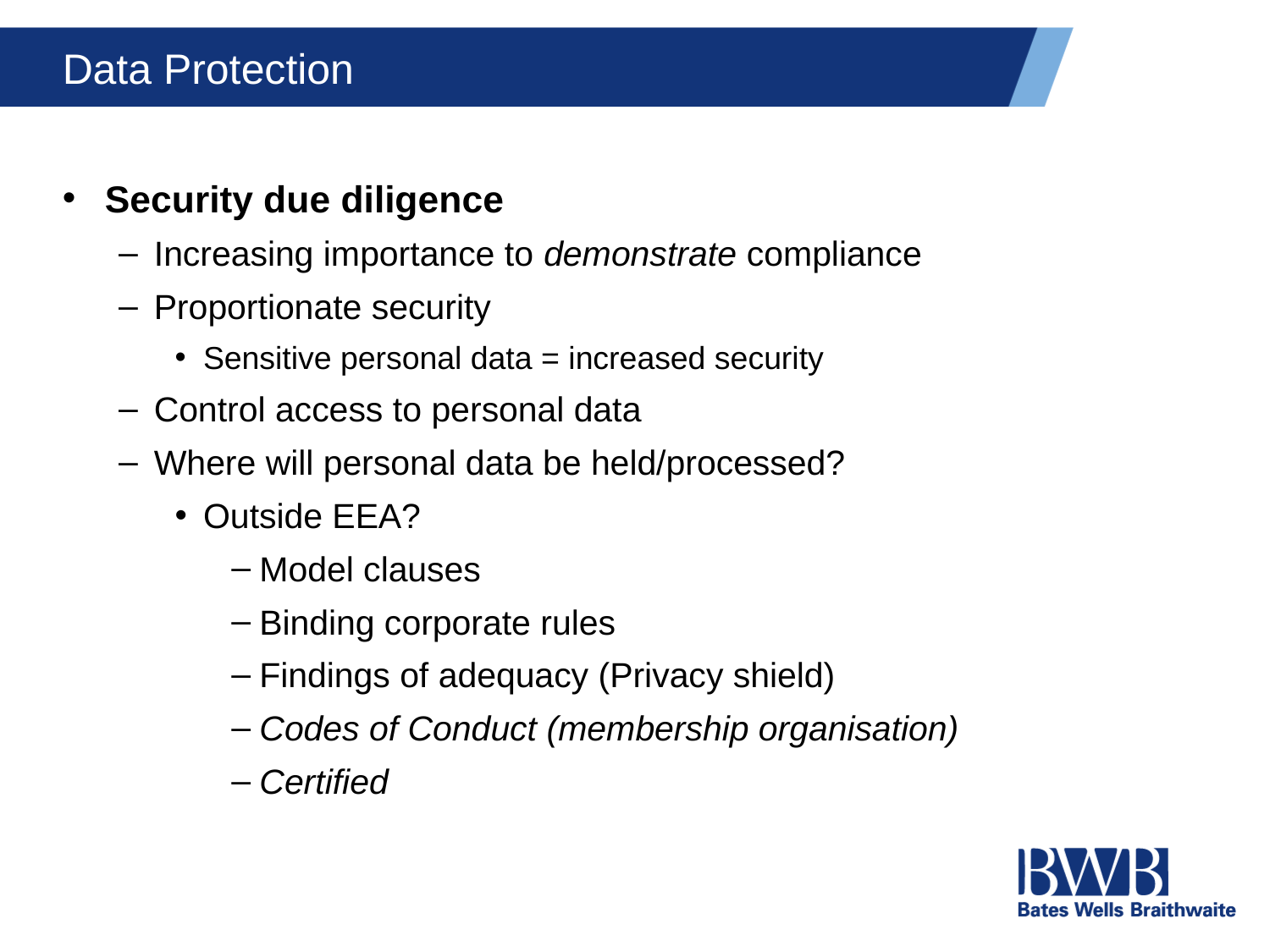

# Data Protection
Security due diligence
Increasing importance to demonstrate compliance
Proportionate security
Sensitive personal data = increased security
Control access to personal data
Where will personal data be held/processed?
Outside EEA?
Model clauses
Binding corporate rules
Findings of adequacy (Privacy shield)
Codes of Conduct (membership organisation)
Certified